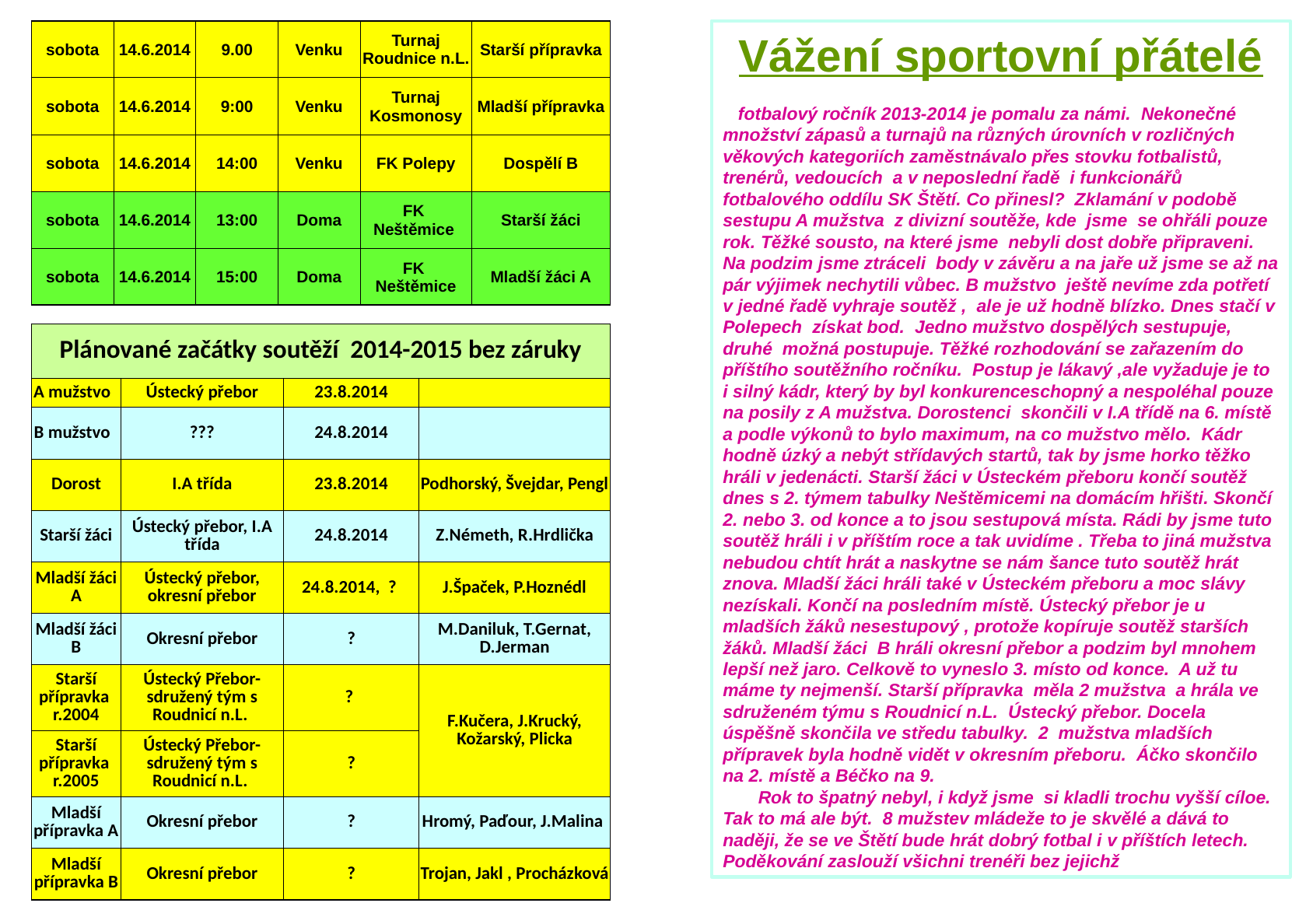

| sobota | 14.6.2014 | 9.00 | Venku | Turnaj Roudnice n.L. | Starší přípravka |
| --- | --- | --- | --- | --- | --- |
| sobota | 14.6.2014 | 9:00 | Venku | Turnaj Kosmonosy | Mladší přípravka |
| sobota | 14.6.2014 | 14:00 | Venku | FK Polepy | Dospělí B |
| sobota | 14.6.2014 | 13:00 | Doma | FK Neštěmice | Starší žáci |
| sobota | 14.6.2014 | 15:00 | Doma | FK Neštěmice | Mladší žáci A |
Vážení sportovní přátelé

   fotbalový ročník 2013-2014 je pomalu za námi.  Nekonečné množství zápasů a turnajů na různých úrovních v rozličných věkových kategoriích zaměstnávalo přes stovku fotbalistů, trenérů, vedoucích  a v neposlední řadě  i funkcionářů fotbalového oddílu SK Štětí. Co přinesl?  Zklamání v podobě sestupu A mužstva  z divizní soutěže, kde  jsme  se ohřáli pouze  rok. Těžké sousto, na které jsme  nebyli dost dobře připraveni.  Na podzim jsme ztráceli  body v závěru a na jaře už jsme se až na pár výjimek nechytili vůbec. B mužstvo  ještě nevíme zda potřetí v jedné řadě vyhraje soutěž ,  ale je už hodně blízko. Dnes stačí v Polepech  získat bod.  Jedno mužstvo dospělých sestupuje, druhé  možná postupuje. Těžké rozhodování se zařazením do příštího soutěžního ročníku.  Postup je lákavý ,ale vyžaduje je to i silný kádr, který by byl konkurenceschopný a nespoléhal pouze na posily z A mužstva. Dorostenci  skončili v I.A třídě na 6. místě a podle výkonů to bylo maximum, na co mužstvo mělo.  Kádr hodně úzký a nebýt střídavých startů, tak by jsme horko těžko hráli v jedenácti. Starší žáci v Ústeckém přeboru končí soutěž dnes s 2. týmem tabulky Neštěmicemi na domácím hřišti. Skončí 2. nebo 3. od konce a to jsou sestupová místa. Rádi by jsme tuto soutěž hráli i v příštím roce a tak uvidíme . Třeba to jiná mužstva nebudou chtít hrát a naskytne se nám šance tuto soutěž hrát znova. Mladší žáci hráli také v Ústeckém přeboru a moc slávy nezískali. Končí na posledním místě. Ústecký přebor je u mladších žáků nesestupový , protože kopíruje soutěž starších žáků. Mladší žáci  B hráli okresní přebor a podzim byl mnohem lepší než jaro. Celkově to vyneslo 3. místo od konce.  A už tu máme ty nejmenší. Starší přípravka  měla 2 mužstva  a hrála ve sdruženém týmu s Roudnicí n.L.  Ústecký přebor. Docela úspěšně skončila ve středu tabulky.  2  mužstva mladších přípravek byla hodně vidět v okresním přeboru.  Áčko skončilo na 2. místě a Béčko na 9.
       Rok to špatný nebyl, i když jsme  si kladli trochu vyšší cíloe. Tak to má ale být.  8 mužstev mládeže to je skvělé a dává to naději, že se ve Štětí bude hrát dobrý fotbal i v příštích letech. Poděkování zaslouží všichni trenéři bez jejichž
| Plánované začátky soutěží 2014-2015 bez záruky |  |  |  |
| --- | --- | --- | --- |
| A mužstvo | Ústecký přebor | 23.8.2014 |  |
| B mužstvo | ??? | 24.8.2014 |  |
| Dorost | I.A třída | 23.8.2014 | Podhorský, Švejdar, Pengl |
| Starší žáci | Ústecký přebor, I.A třída | 24.8.2014 | Z.Németh, R.Hrdlička |
| Mladší žáci A | Ústecký přebor, okresní přebor | 24.8.2014, ? | J.Špaček, P.Hoznédl |
| Mladší žáci B | Okresní přebor | ? | M.Daniluk, T.Gernat, D.Jerman |
| Starší přípravka r.2004 | Ústecký Přebor-sdružený tým s Roudnicí n.L. | ? | F.Kučera, J.Krucký, Kožarský, Plicka |
| Starší přípravka r.2005 | Ústecký Přebor-sdružený tým s Roudnicí n.L. | ? |  |
| Mladší přípravka A | Okresní přebor | ? | Hromý, Paďour, J.Malina |
| Mladší přípravka B | Okresní přebor | ? | Trojan, Jakl , Procházková |